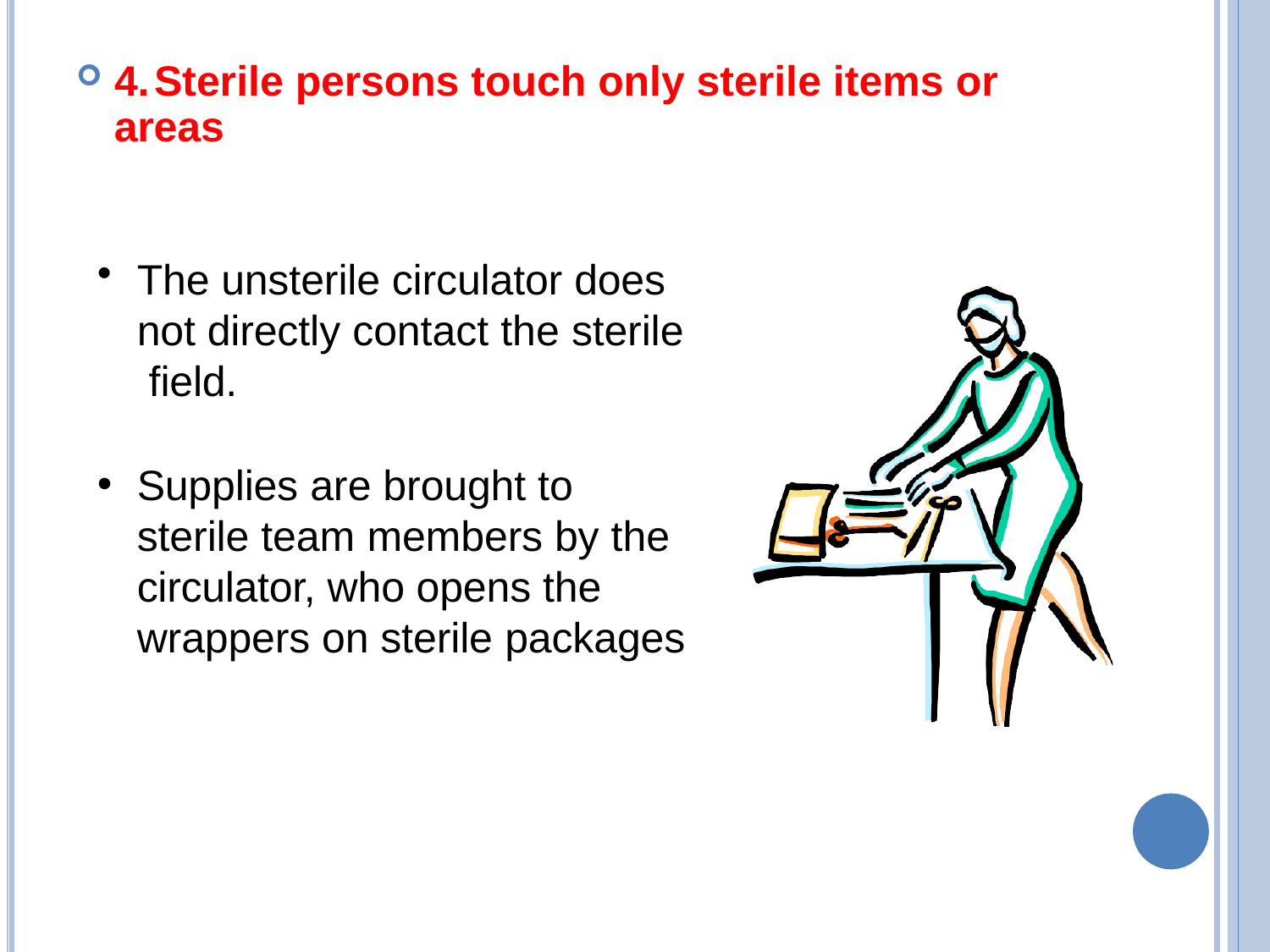

4.	Sterile persons touch only sterile items or
areas

The unsterile circulator does  not directly contact the sterile  field.

Supplies are brought to  sterile team members by the  circulator, who opens the  wrappers on sterile packages